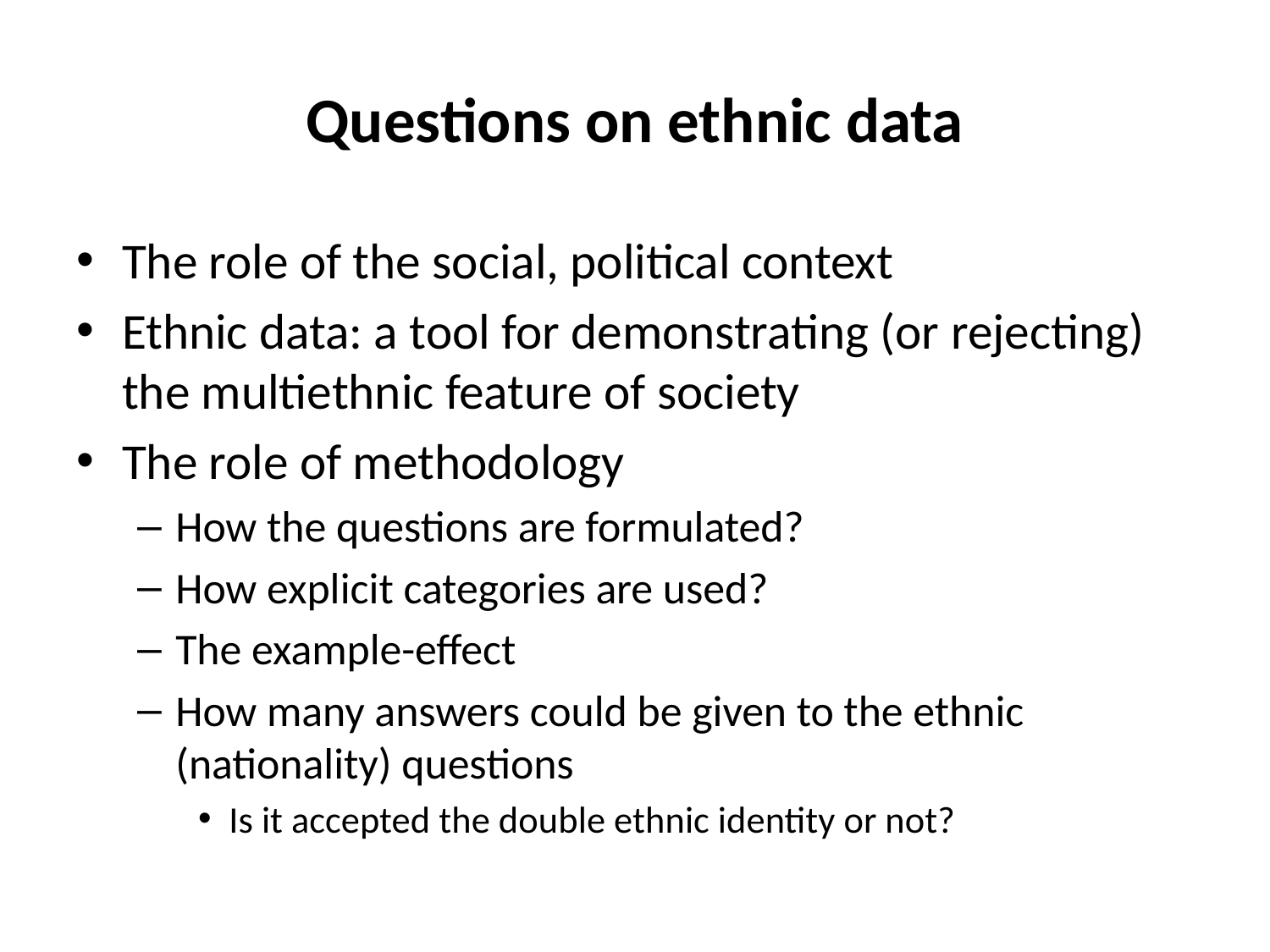

# Questions on ethnic data
The role of the social, political context
Ethnic data: a tool for demonstrating (or rejecting) the multiethnic feature of society
The role of methodology
How the questions are formulated?
How explicit categories are used?
The example-effect
How many answers could be given to the ethnic (nationality) questions
Is it accepted the double ethnic identity or not?